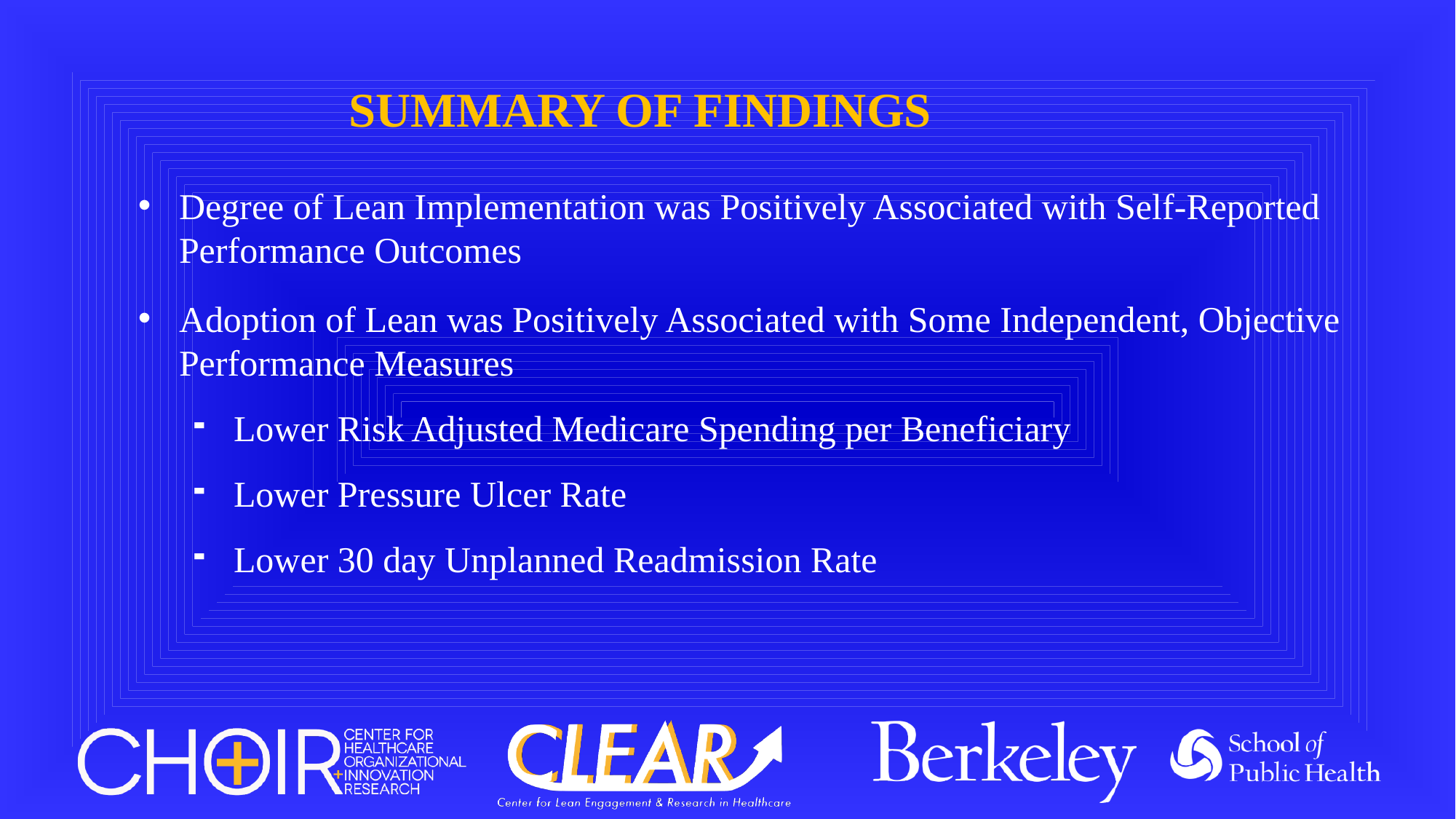

Summary of Findings
Degree of Lean Implementation was Positively Associated with Self-Reported Performance Outcomes

Adoption of Lean was Positively Associated with Some Independent, Objective Performance Measures
Lower Risk Adjusted Medicare Spending per Beneficiary
Lower Pressure Ulcer Rate
Lower 30 day Unplanned Readmission Rate